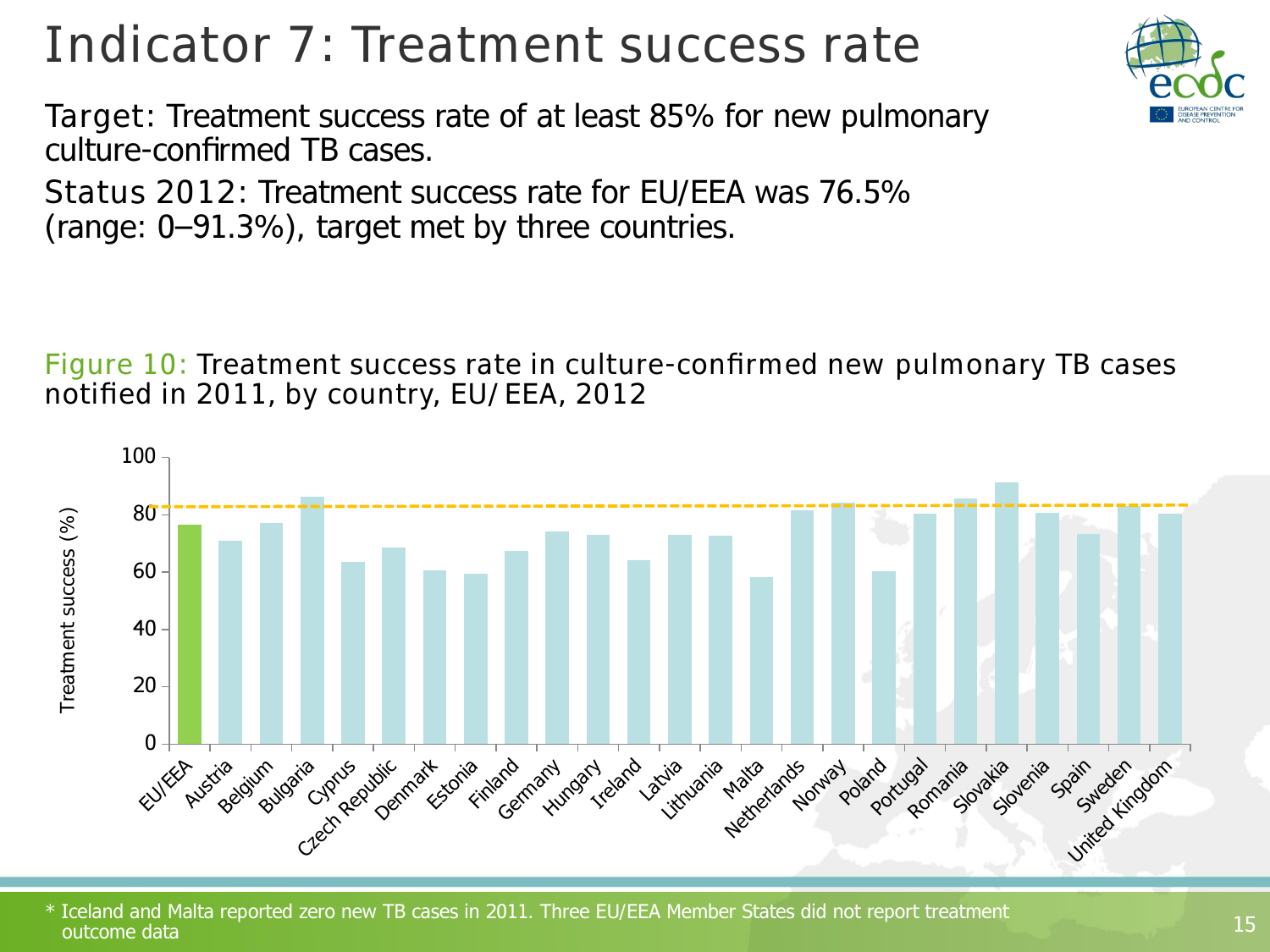

# Indicator 7: Treatment success rate
Target: Treatment success rate of at least 85% for new pulmonary culture-confirmed TB cases.
Status 2012: Treatment success rate for EU/EEA was 76.5% (range: 0–91.3%), target met by three countries.

Figure 10: Treatment success rate in culture-confirmed new pulmonary TB cases notified in 2011, by country, EU/EEA, 2012

### Chart

| Category | % |
|---|---|
| EU/EEA | 76.5297741273101 |
| Austria | 71.04072398190046 |
| Belgium | 77.28395061728395 |
| Bulgaria | 86.40093786635404 |
| Cyprus | 63.63636363636363 |
| Czech Republic | 68.70026525198939 |
| Denmark | 60.73059360730594 |
| Estonia | 59.4059405940594 |
| Finland | 67.40331491712708 |
| Germany | 74.09836065573771 |
| Hungary | 73.01587301587301 |
| Ireland | 64.05228758169935 |
| Latvia | 73.16636851520573 |
| Lithuania | 72.8 |
| Malta | 58.333333333333336 |
| Netherlands | 81.46453089244852 |
| Norway | 84.28571428571429 |
| Poland | 60.480953394339224 |
| Portugal | 80.46142754145637 |
| Romania | 85.65965583173997 |
| Slovakia | 91.30434782608695 |
| Slovenia | 80.79470198675497 |
| Spain | 73.28335832083958 |
| Sweden | 82.99595141700405 |
| United Kingdom | 80.28455284552845 |
* Iceland and Malta reported zero new TB cases in 2011. Three EU/EEA Member States did not report treatment outcome data

15